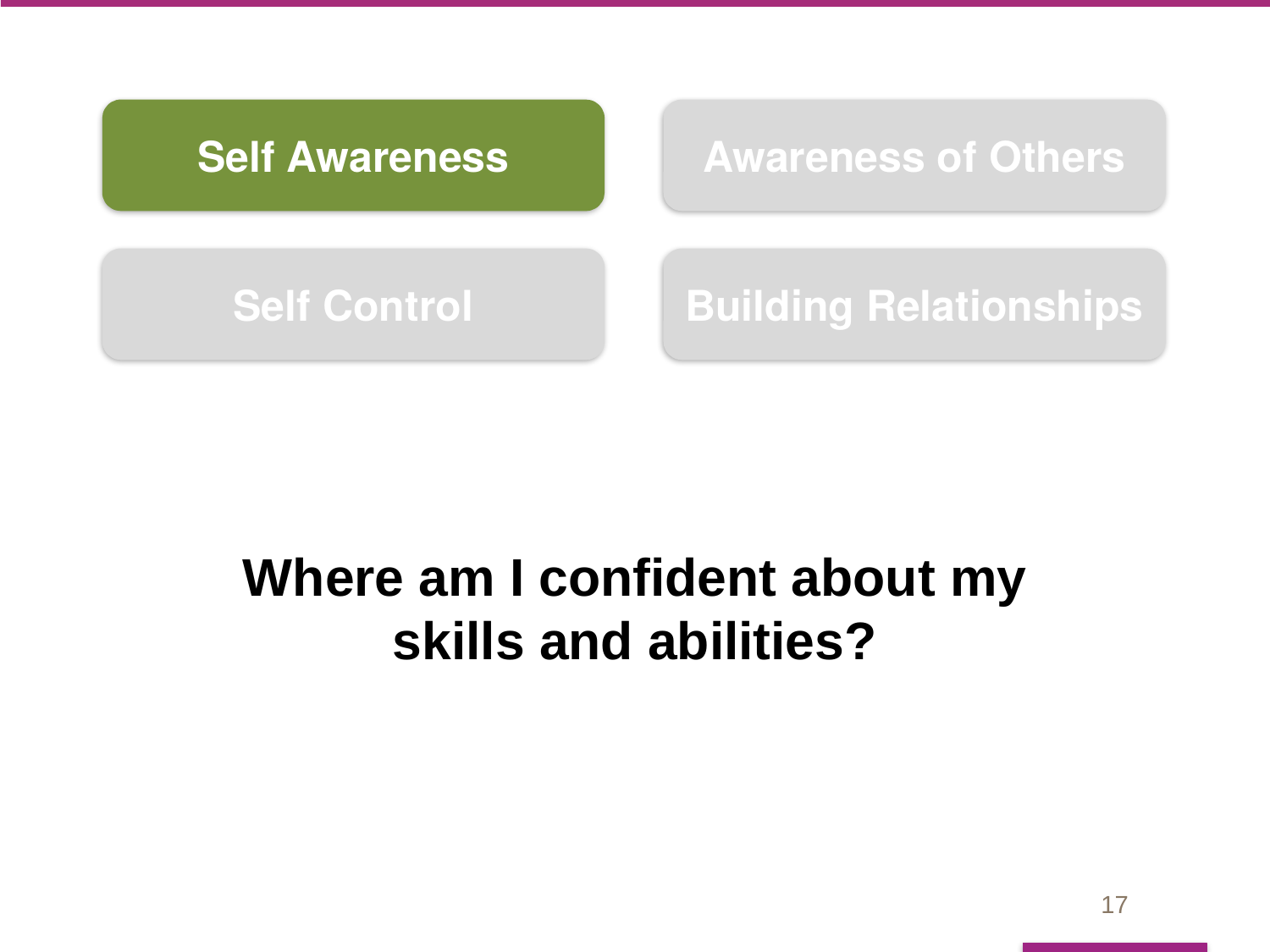

Self Awareness
Awareness of Others
Building Relationships
Self Control
# Where am I confident about my skills and abilities?
17